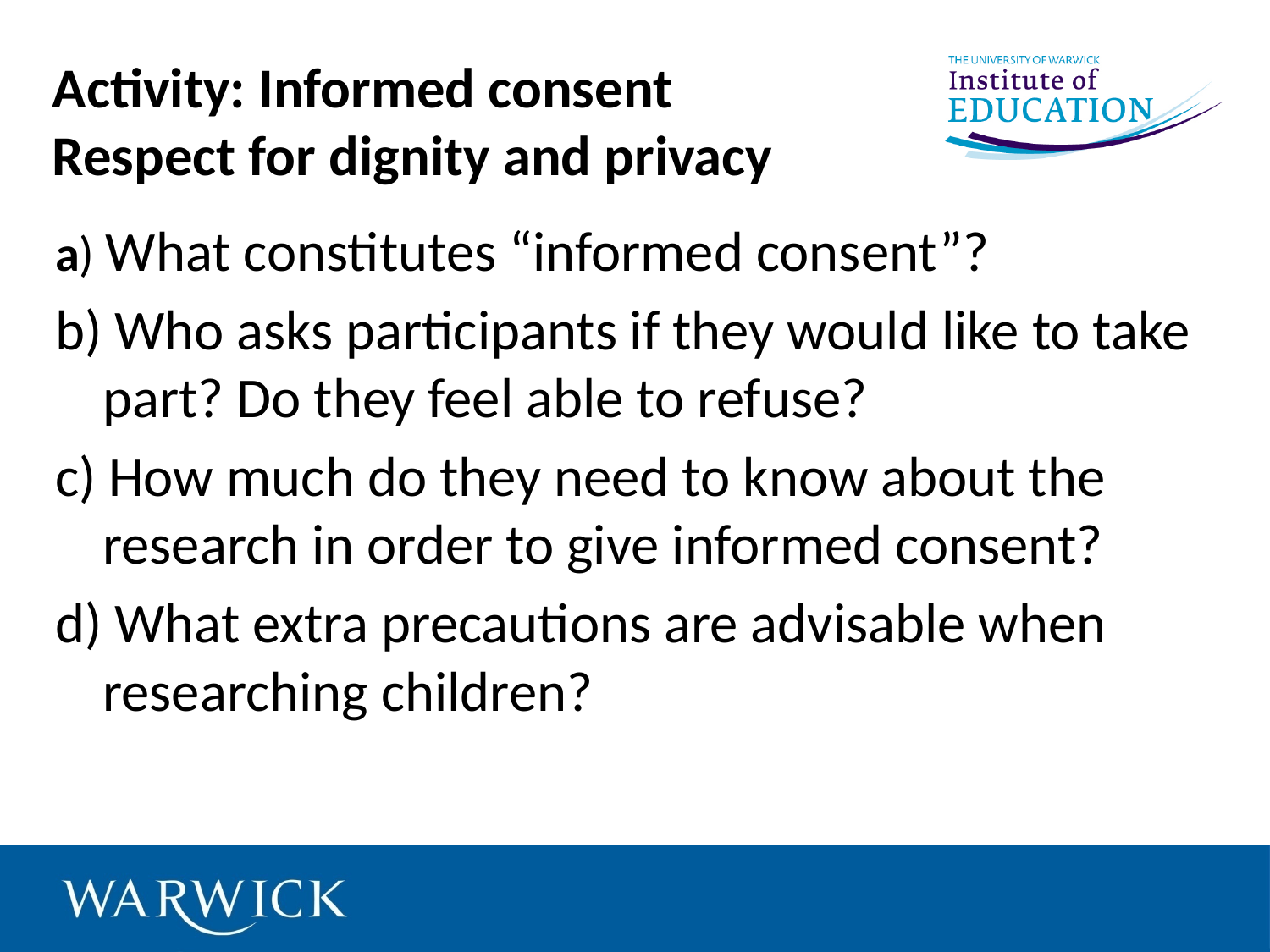

# Activity: Informed consent Respect for dignity and privacy
a) What constitutes “informed consent”?
b) Who asks participants if they would like to take part? Do they feel able to refuse?
c) How much do they need to know about the research in order to give informed consent?
d) What extra precautions are advisable when researching children?